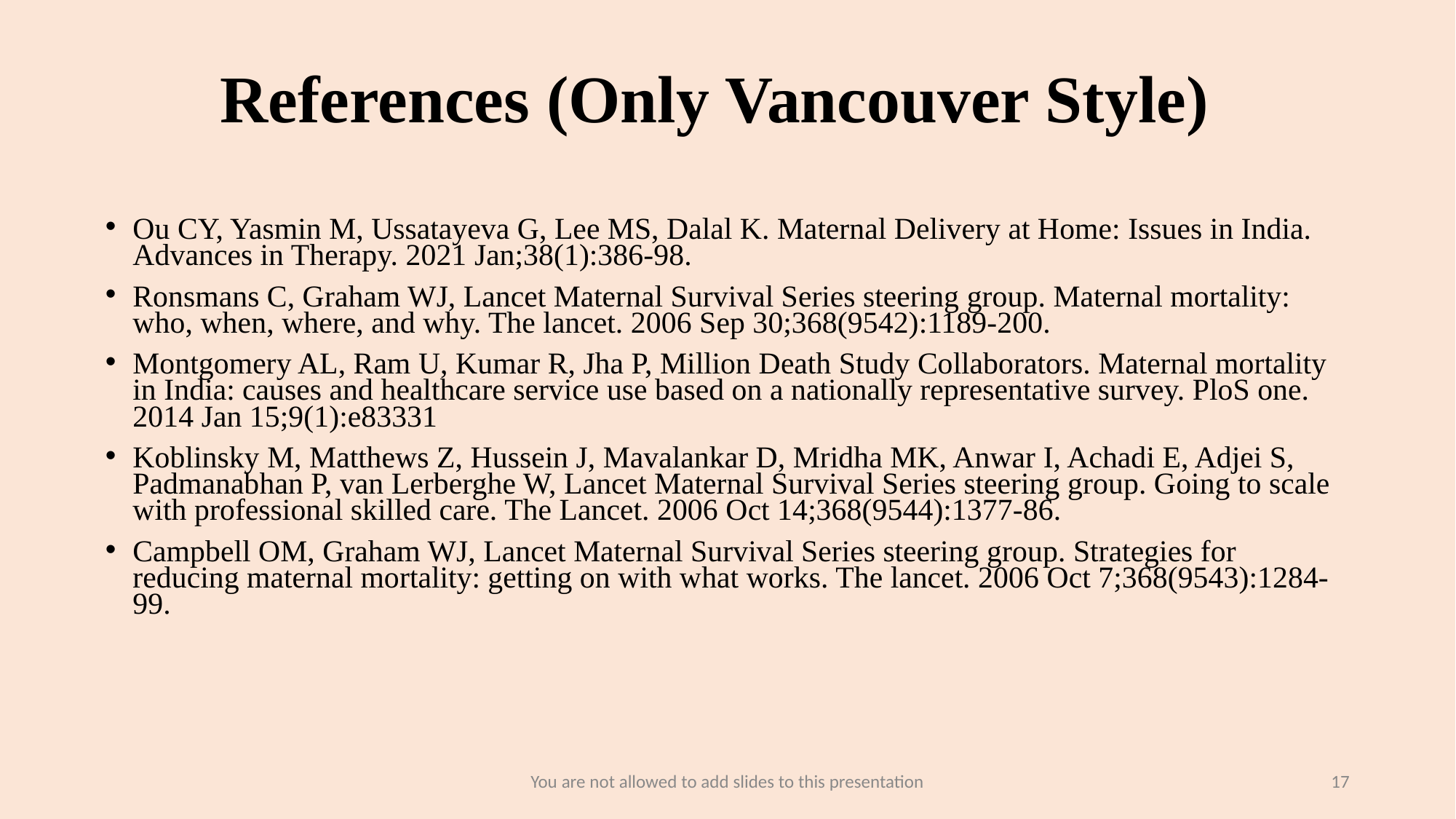

# References (Only Vancouver Style)
Ou CY, Yasmin M, Ussatayeva G, Lee MS, Dalal K. Maternal Delivery at Home: Issues in India. Advances in Therapy. 2021 Jan;38(1):386-98.
Ronsmans C, Graham WJ, Lancet Maternal Survival Series steering group. Maternal mortality: who, when, where, and why. The lancet. 2006 Sep 30;368(9542):1189-200.
Montgomery AL, Ram U, Kumar R, Jha P, Million Death Study Collaborators. Maternal mortality in India: causes and healthcare service use based on a nationally representative survey. PloS one. 2014 Jan 15;9(1):e83331
Koblinsky M, Matthews Z, Hussein J, Mavalankar D, Mridha MK, Anwar I, Achadi E, Adjei S, Padmanabhan P, van Lerberghe W, Lancet Maternal Survival Series steering group. Going to scale with professional skilled care. The Lancet. 2006 Oct 14;368(9544):1377-86.
Campbell OM, Graham WJ, Lancet Maternal Survival Series steering group. Strategies for reducing maternal mortality: getting on with what works. The lancet. 2006 Oct 7;368(9543):1284-99.
You are not allowed to add slides to this presentation
17